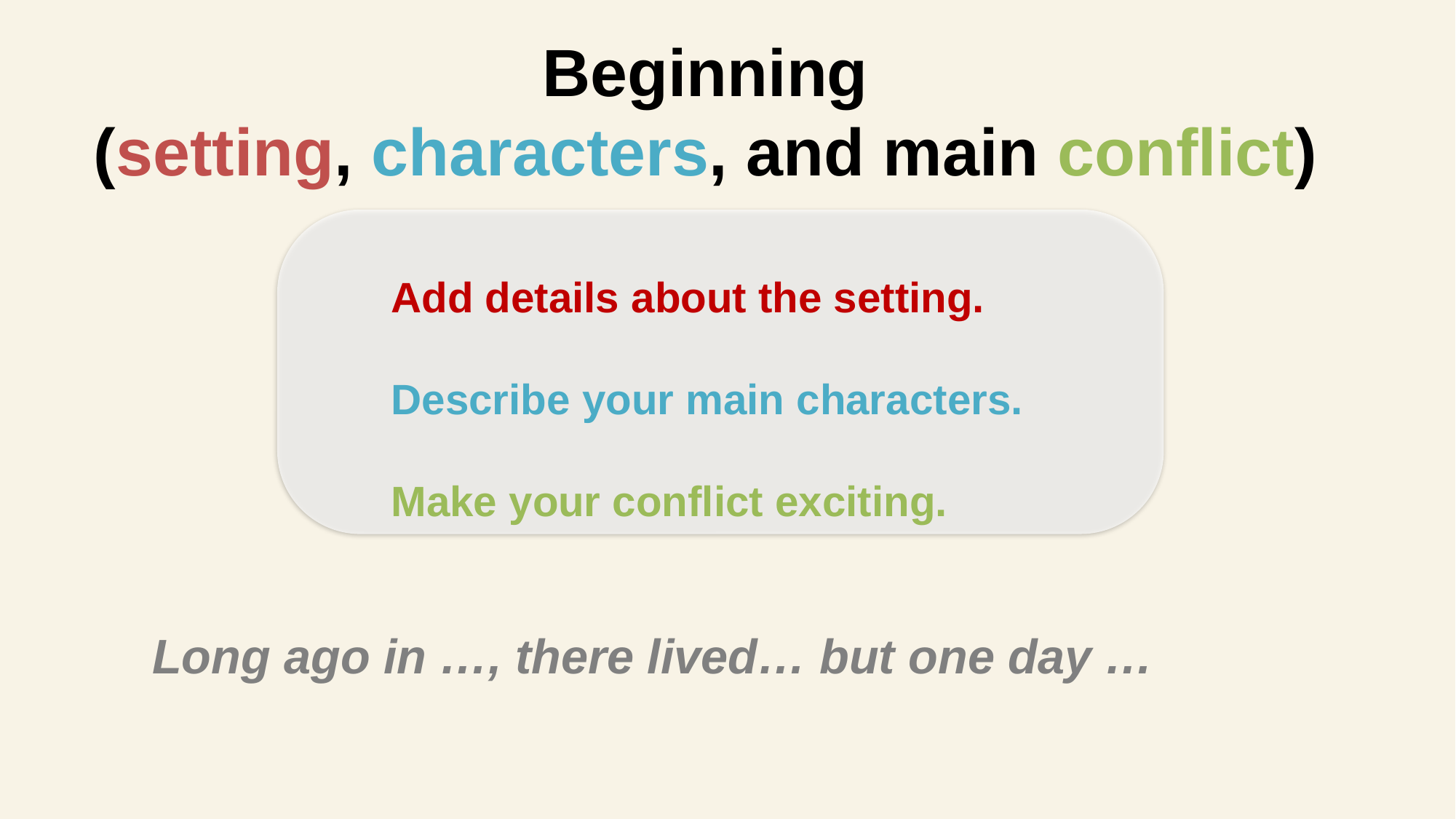

Beginning
(setting, characters, and main conflict)

Add details about the setting.
Describe your main characters.
Make your conflict exciting.
Long ago in …, there lived… but one day …